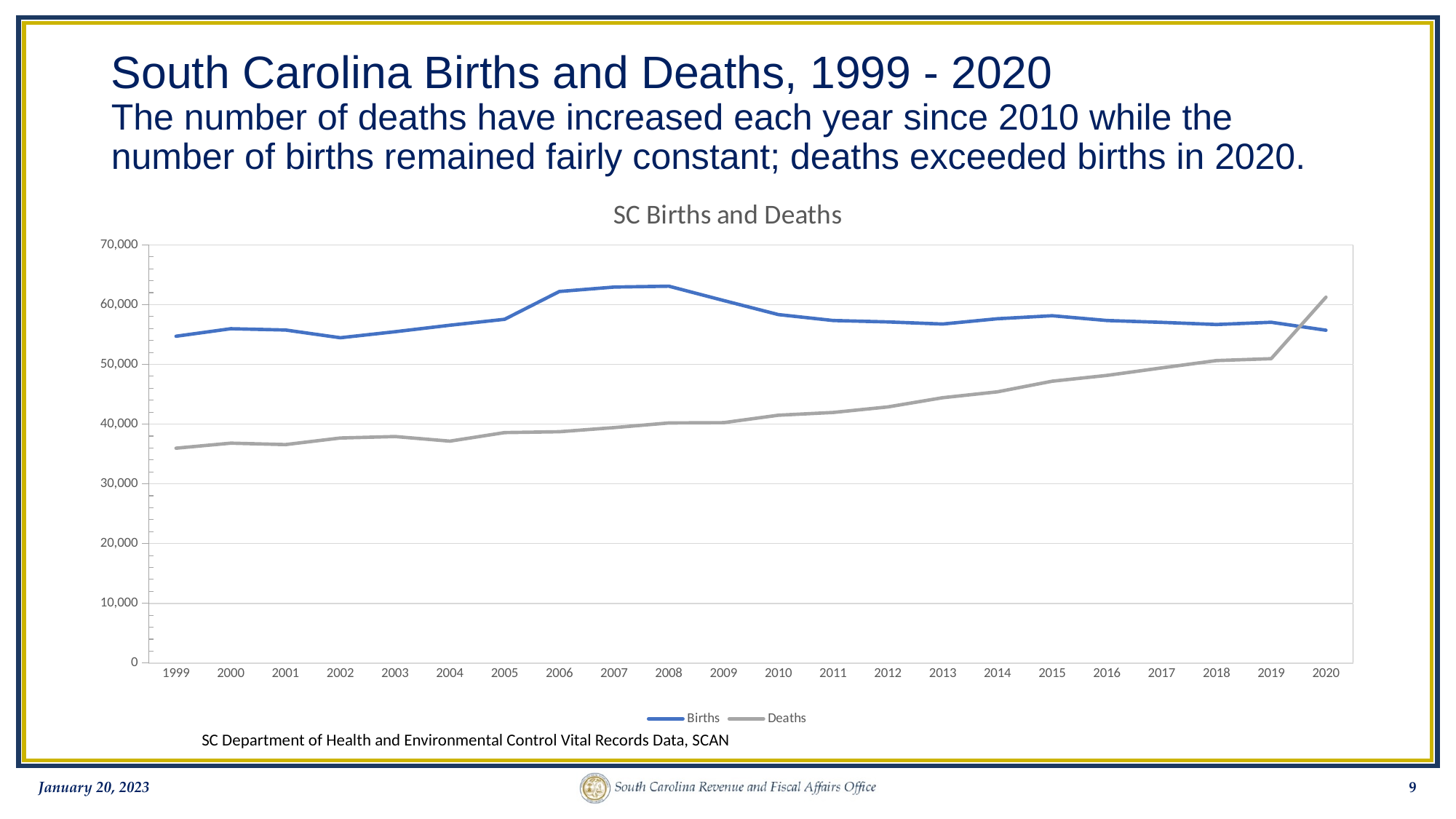

# South Carolina Births and Deaths, 1999 - 2020 The number of deaths have increased each year since 2010 while the number of births remained fairly constant; deaths exceeded births in 2020.

### Chart: SC Births and Deaths

| Category | Births | Deaths |
|---|---|---|
| 1999 | 54706.0 | 35972.0 |
| 2000 | 55964.0 | 36816.0 |
| 2001 | 55748.0 | 36576.0 |
| 2002 | 54453.0 | 37679.0 |
| 2003 | 55461.0 | 37920.0 |
| 2004 | 56543.0 | 37152.0 |
| 2005 | 57538.0 | 38585.0 |
| 2006 | 62191.0 | 38723.0 |
| 2007 | 62933.0 | 39418.0 |
| 2008 | 63077.0 | 40197.0 |
| 2009 | 60682.0 | 40242.0 |
| 2010 | 58325.0 | 41489.0 |
| 2011 | 57338.0 | 41949.0 |
| 2012 | 57100.0 | 42879.0 |
| 2013 | 56743.0 | 44415.0 |
| 2014 | 57631.0 | 45401.0 |
| 2015 | 58135.0 | 47182.0 |
| 2016 | 57337.0 | 48151.0 |
| 2017 | 57030.0 | 49408.0 |
| 2018 | 56668.0 | 50633.0 |
| 2019 | 57044.0 | 50948.0 |
| 2020 | 55713.0 | 61238.0 |
SC Department of Health and Environmental Control Vital Records Data, SCAN
January 20, 2023
9